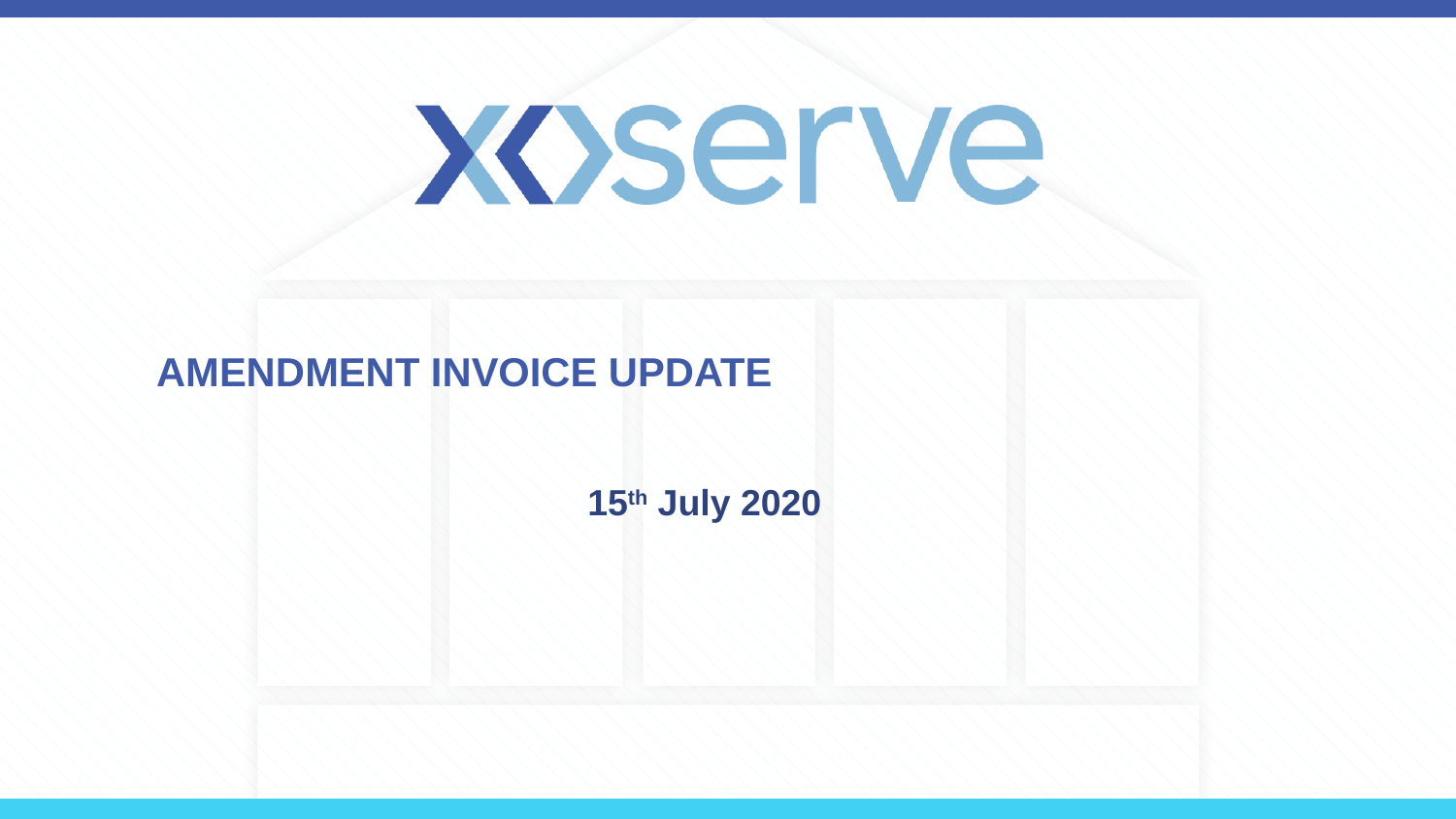

# Amendment Invoice Update
15th July 2020